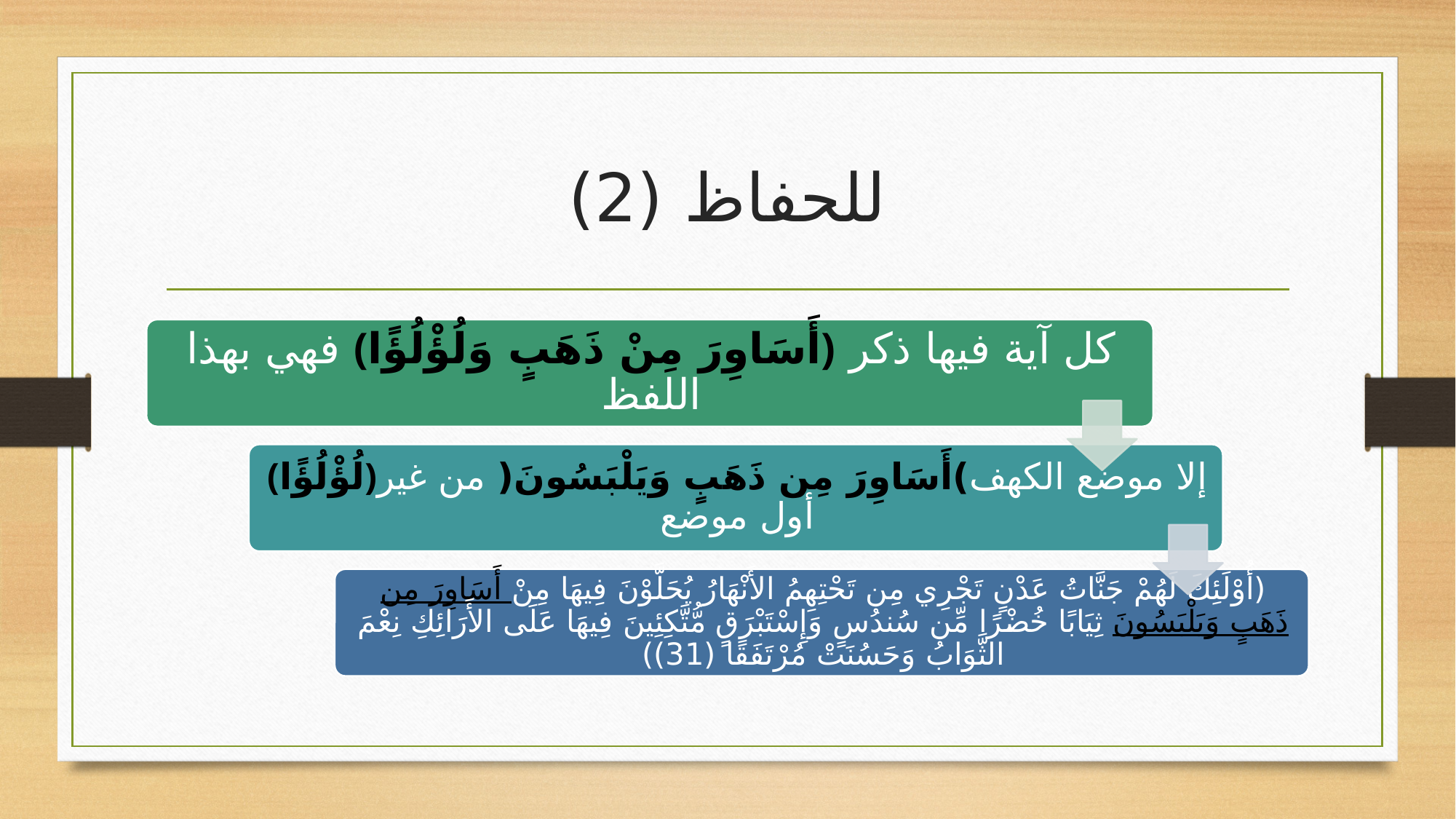

# للحفاظ (2)
كل آية فيها ذكر ﴿أَسَاوِرَ مِنْ ذَهَبٍ وَلُؤْلُؤًا﴾ فهي بهذا اللفظ
إلا موضع الكهف)أَسَاوِرَ مِن ذَهَبٍ وَيَلْبَسُونَ( من غير﴿لُؤْلُؤًا﴾ أول موضع
(أُوْلَئِكَ لَهُمْ جَنَّاتُ عَدْنٍ تَجْرِي مِن تَحْتِهِمُ الأَنْهَارُ يُحَلَّوْنَ فِيهَا مِنْ أَسَاوِرَ مِن ذَهَبٍ وَيَلْبَسُونَ ثِيَابًا خُضْرًا مِّن سُندُسٍ وَإِسْتَبْرَقٍ مُّتَّكِئِينَ فِيهَا عَلَى الأَرَائِكِ نِعْمَ الثَّوَابُ وَحَسُنَتْ مُرْتَفَقًا (31))